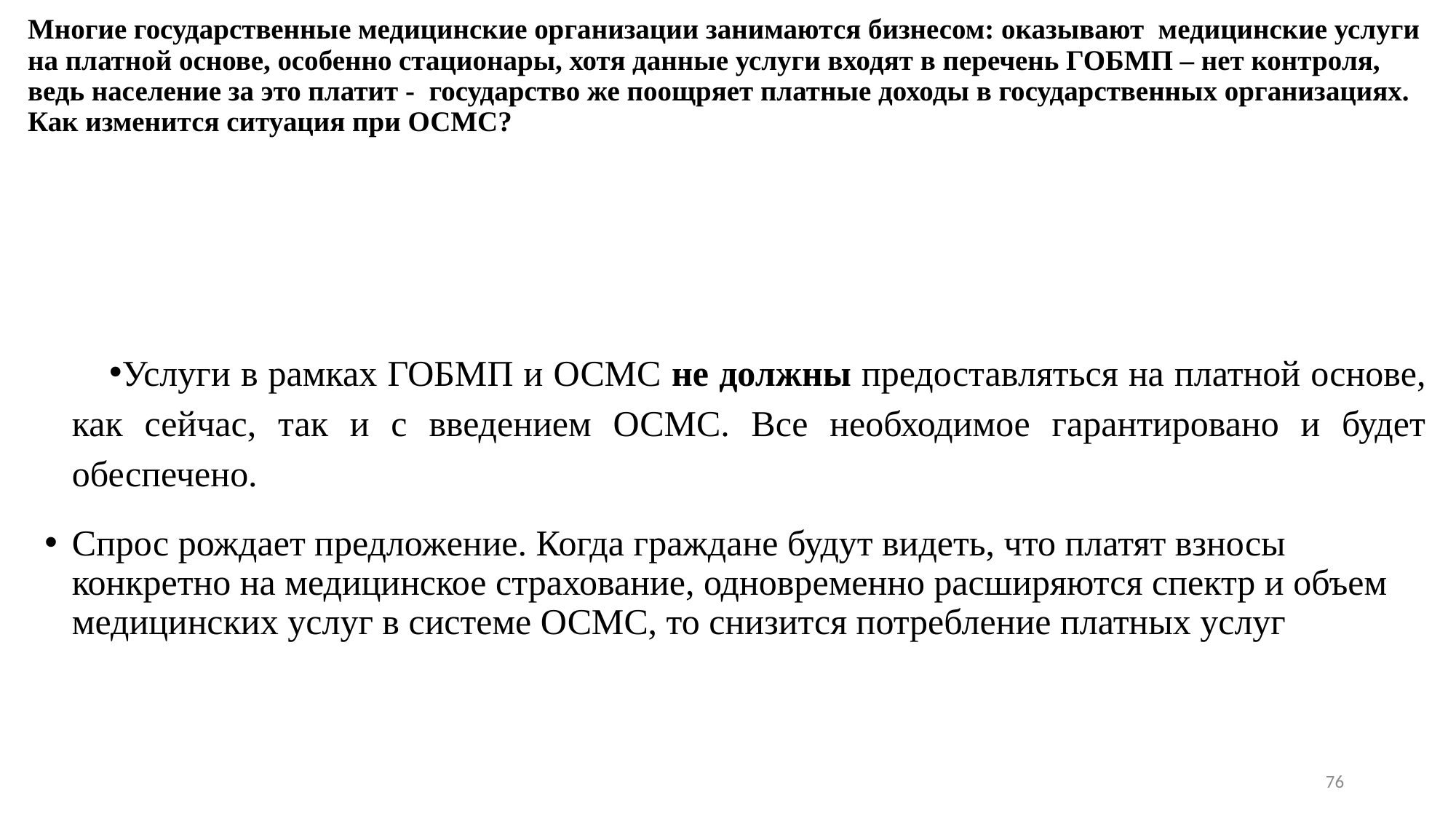

# Многие государственные медицинские организации занимаются бизнесом: оказывают  медицинские услуги на платной основе, особенно стационары, хотя данные услуги входят в перечень ГОБМП – нет контроля, ведь население за это платит -  государство же поощряет платные доходы в государственных организациях. Как изменится ситуация при ОСМС?
Услуги в рамках ГОБМП и ОСМС не должны предоставляться на платной основе, как сейчас, так и с введением ОСМС. Все необходимое гарантировано и будет обеспечено.
Спрос рождает предложение. Когда граждане будут видеть, что платят взносы конкретно на медицинское страхование, одновременно расширяются спектр и объем медицинских услуг в системе ОСМС, то снизится потребление платных услуг
76